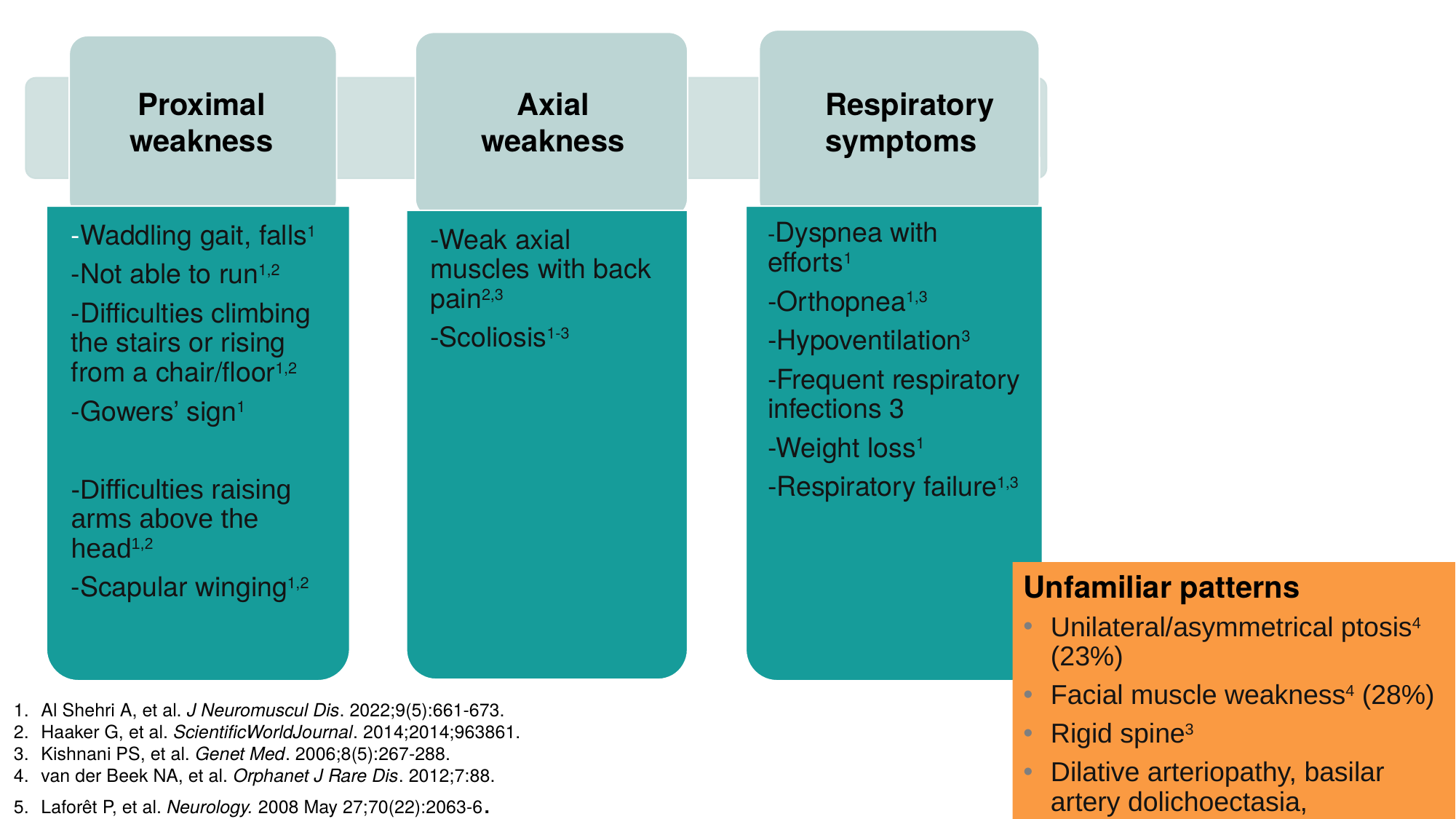

-Waddling gait, falls1
-Not able to run1,2
-Difficulties climbing the stairs or rising from a chair/floor1,2
-Gowers’ sign1

-Difficulties raising arms above the head1,2
-Scapular winging1,2
-Weak axial muscles with back pain2,3
-Scoliosis1-3
-Dyspnea with efforts1
-Orthopnea1,3
-Hypoventilation3
-Frequent respiratory infections 3
-Weight loss1
-Respiratory failure1,3
Proximal weakness
Axial weakness
Respiratory symptoms

Unfamiliar patterns
Unilateral/asymmetrical ptosis4 (23%)
Facial muscle weakness4 (28%)
Rigid spine3
Dilative arteriopathy, basilar artery dolichoectasia, aneurysms5

Al Shehri A, et al. J Neuromuscul Dis. 2022;9(5):661-673.
Haaker G, et al. ScientificWorldJournal. 2014;2014;963861.
Kishnani PS, et al. Genet Med. 2006;8(5):267-288.
van der Beek NA, et al. Orphanet J Rare Dis. 2012;7:88.
Laforêt P, et al. Neurology. 2008 May 27;70(22):2063-6.